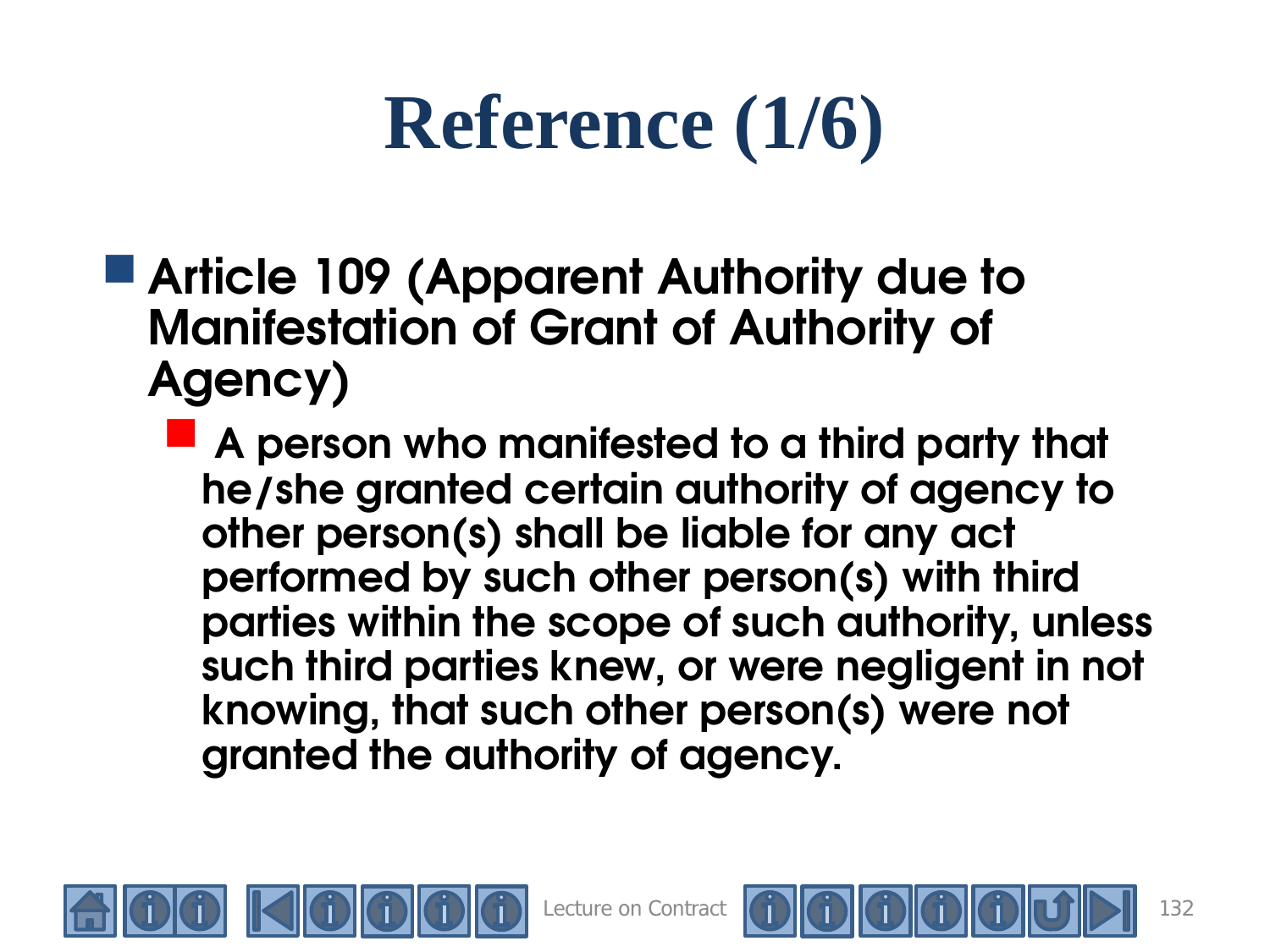

# Reference (1/6)
Article 109 (Apparent Authority due to Manifestation of Grant of Authority of Agency)
 A person who manifested to a third party that he/she granted certain authority of agency to other person(s) shall be liable for any act performed by such other person(s) with third parties within the scope of such authority, unless such third parties knew, or were negligent in not knowing, that such other person(s) were not granted the authority of agency.
Lecture on Contract
132